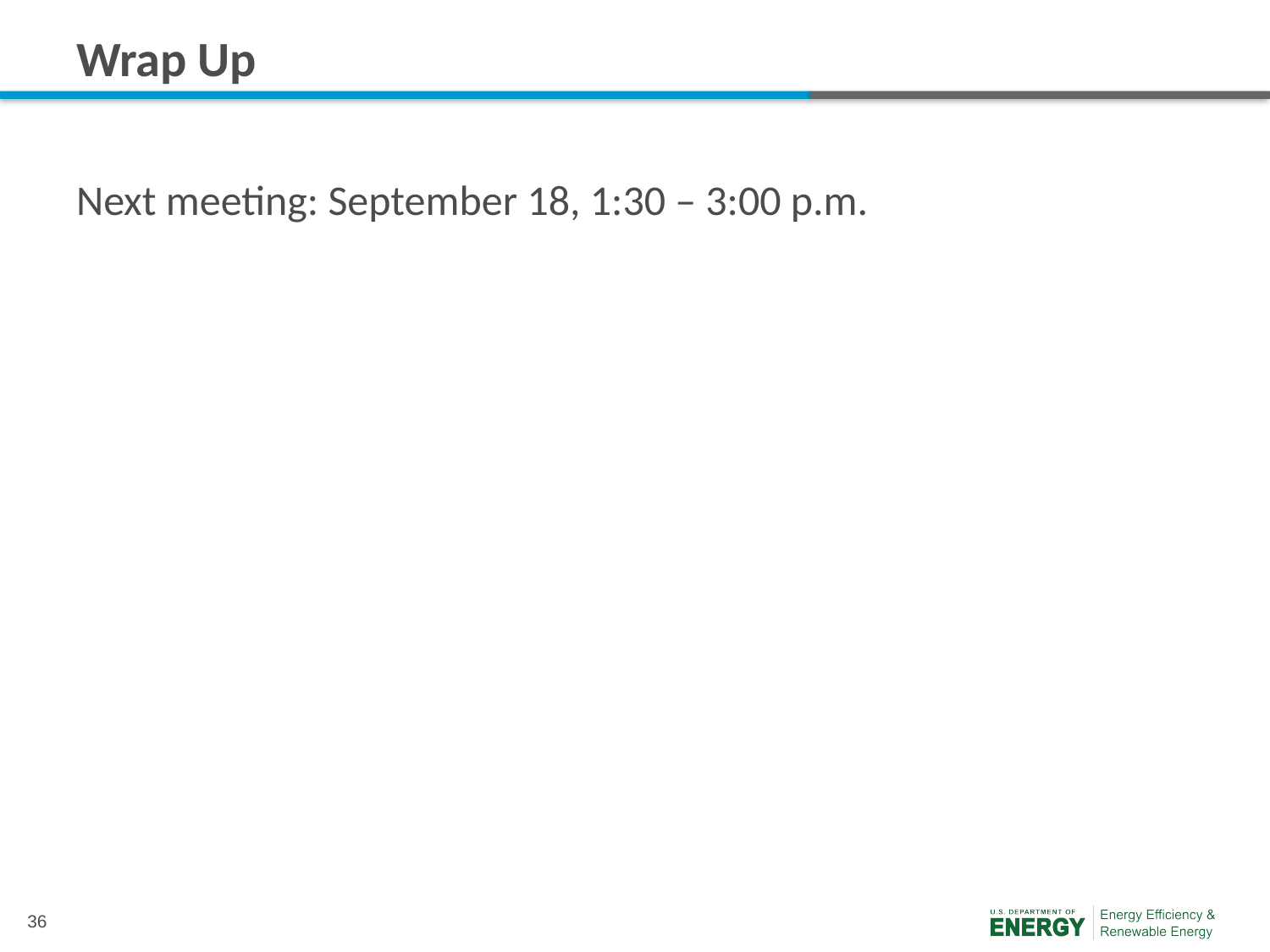

# Wrap Up
Next meeting: September 18, 1:30 – 3:00 p.m.